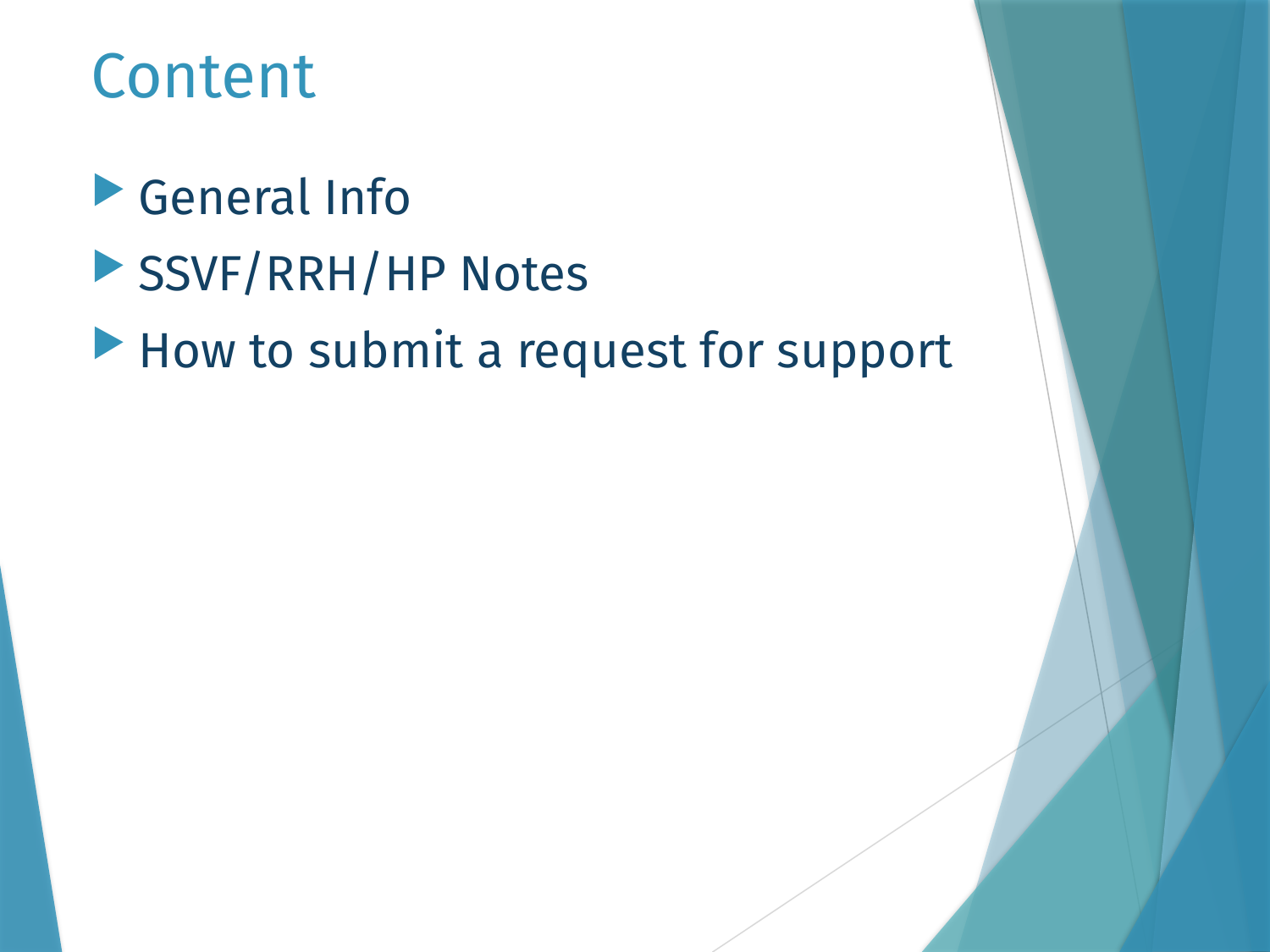

# Content
General Info
SSVF/RRH/HP Notes
How to submit a request for support